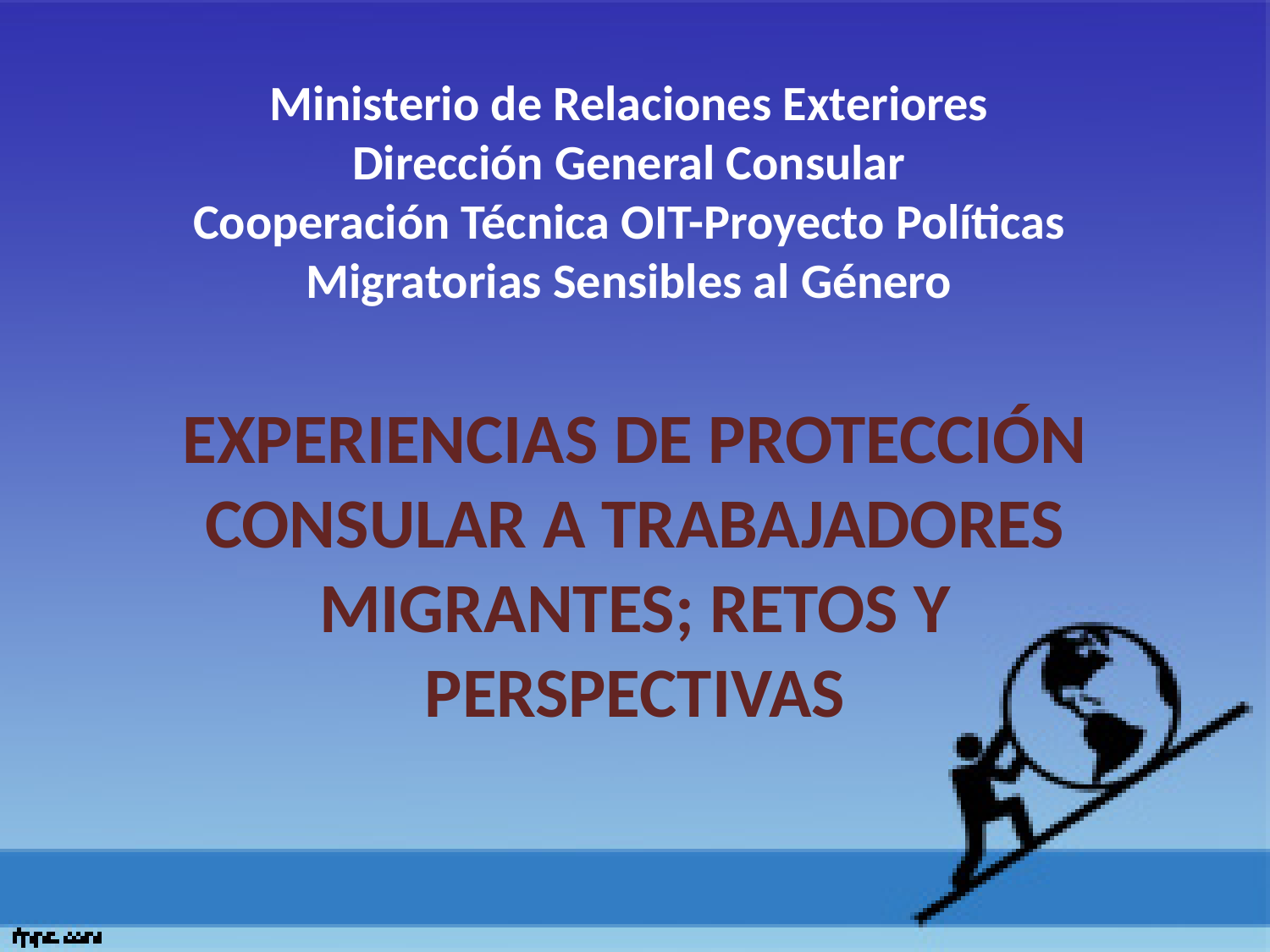

# Ministerio de Relaciones Exteriores Dirección General Consular Cooperación Técnica OIT-Proyecto Políticas Migratorias Sensibles al Género
EXPERIENCIAS DE PROTECCIÓN CONSULAR A TRABAJADORES MIGRANTES; RETOS Y PERSPECTIVAS